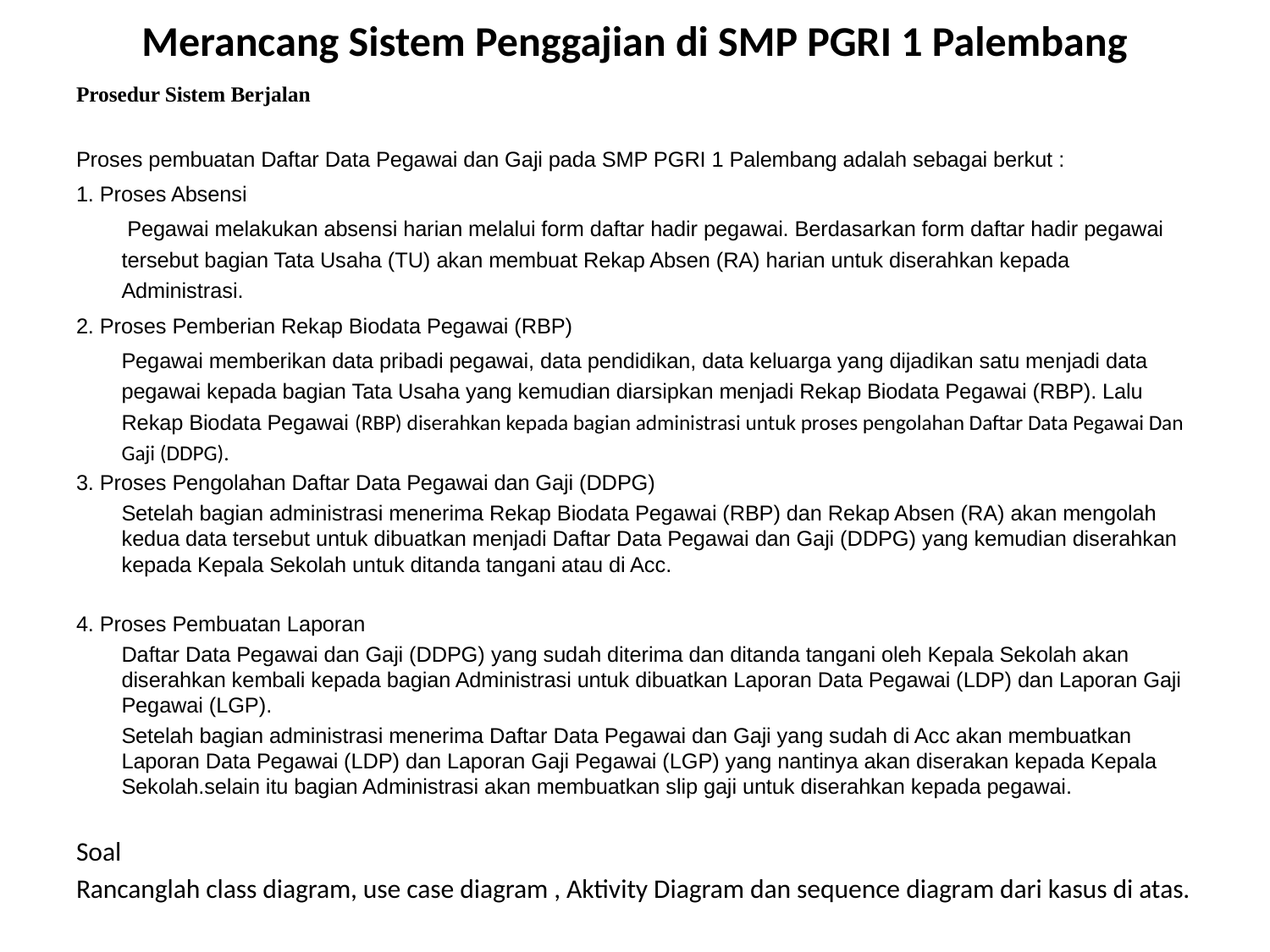

# Merancang Sistem Penggajian di SMP PGRI 1 Palembang
Prosedur Sistem Berjalan

Proses pembuatan Daftar Data Pegawai dan Gaji pada SMP PGRI 1 Palembang adalah sebagai berkut :
1. Proses Absensi
	 Pegawai melakukan absensi harian melalui form daftar hadir pegawai. Berdasarkan form daftar hadir pegawai tersebut bagian Tata Usaha (TU) akan membuat Rekap Absen (RA) harian untuk diserahkan kepada Administrasi.
2. Proses Pemberian Rekap Biodata Pegawai (RBP)
	Pegawai memberikan data pribadi pegawai, data pendidikan, data keluarga yang dijadikan satu menjadi data pegawai kepada bagian Tata Usaha yang kemudian diarsipkan menjadi Rekap Biodata Pegawai (RBP). Lalu Rekap Biodata Pegawai (RBP) diserahkan kepada bagian administrasi untuk proses pengolahan Daftar Data Pegawai Dan Gaji (DDPG).
3. Proses Pengolahan Daftar Data Pegawai dan Gaji (DDPG)
	Setelah bagian administrasi menerima Rekap Biodata Pegawai (RBP) dan Rekap Absen (RA) akan mengolah kedua data tersebut untuk dibuatkan menjadi Daftar Data Pegawai dan Gaji (DDPG) yang kemudian diserahkan kepada Kepala Sekolah untuk ditanda tangani atau di Acc.

4. Proses Pembuatan Laporan
	Daftar Data Pegawai dan Gaji (DDPG) yang sudah diterima dan ditanda tangani oleh Kepala Sekolah akan diserahkan kembali kepada bagian Administrasi untuk dibuatkan Laporan Data Pegawai (LDP) dan Laporan Gaji Pegawai (LGP).
	Setelah bagian administrasi menerima Daftar Data Pegawai dan Gaji yang sudah di Acc akan membuatkan Laporan Data Pegawai (LDP) dan Laporan Gaji Pegawai (LGP) yang nantinya akan diserakan kepada Kepala Sekolah.selain itu bagian Administrasi akan membuatkan slip gaji untuk diserahkan kepada pegawai.

Soal
Rancanglah class diagram, use case diagram , Aktivity Diagram dan sequence diagram dari kasus di atas.